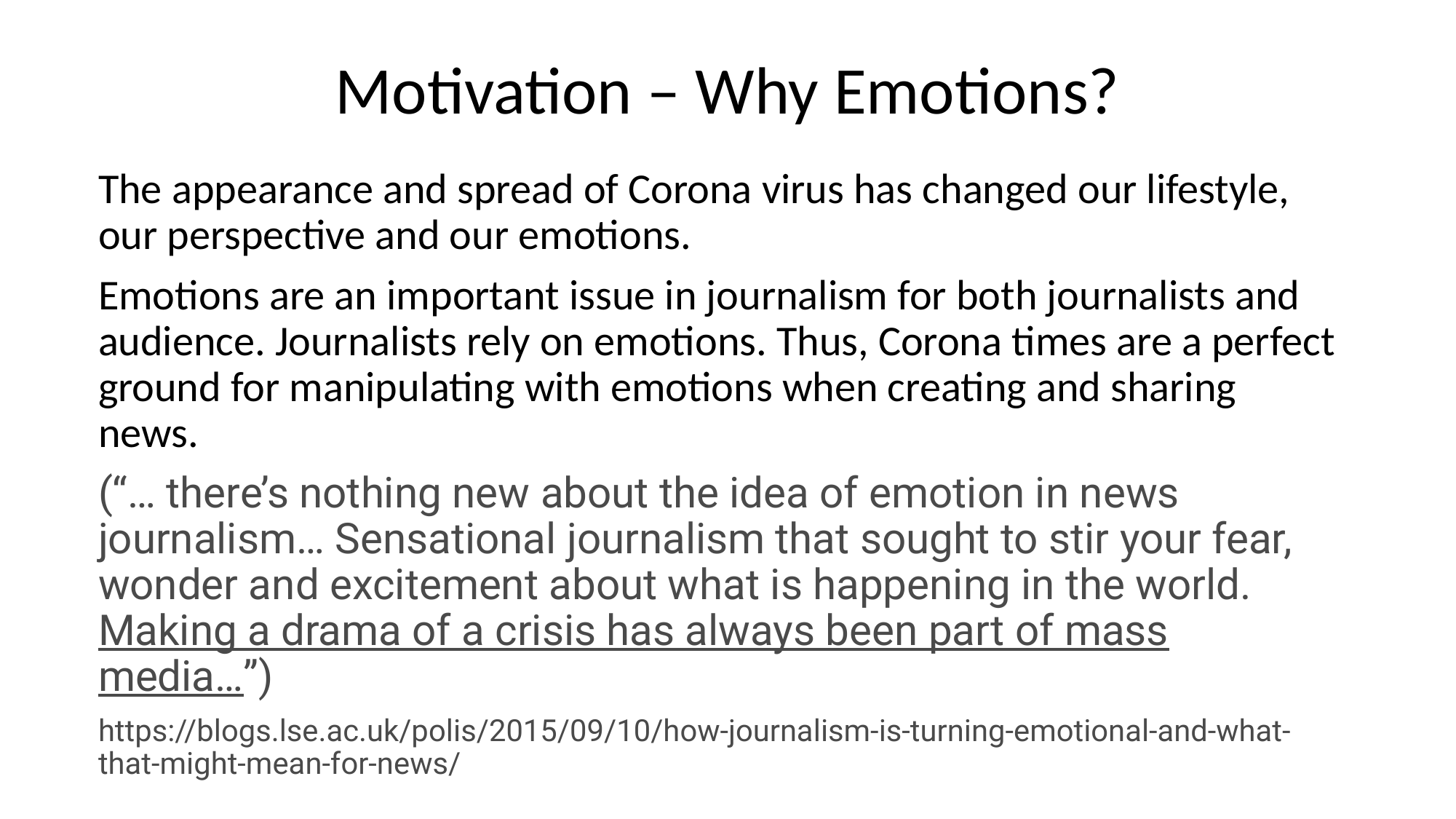

# Motivation – Why Emotions?
The appearance and spread of Corona virus has changed our lifestyle, our perspective and our emotions.
Emotions are an important issue in journalism for both journalists and audience. Journalists rely on emotions. Thus, Corona times are a perfect ground for manipulating with emotions when creating and sharing news.
(“… there’s nothing new about the idea of emotion in news journalism… Sensational journalism that sought to stir your fear, wonder and excitement about what is happening in the world. Making a drama of a crisis has always been part of mass media…”)
https://blogs.lse.ac.uk/polis/2015/09/10/how-journalism-is-turning-emotional-and-what-that-might-mean-for-news/